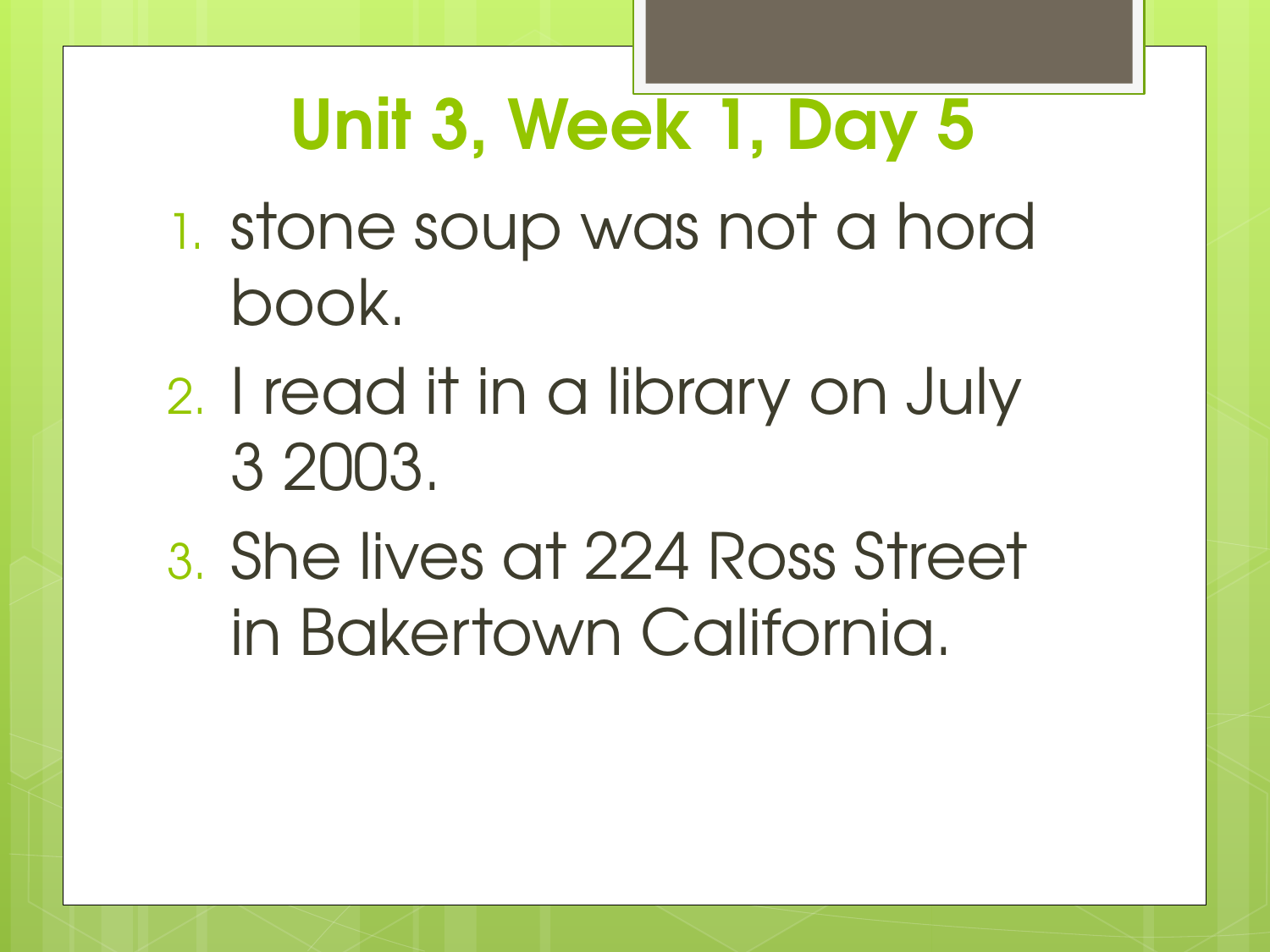

# Unit 3, Week 1, Day 5
stone soup was not a hord book.
I read it in a library on July 3 2003.
She lives at 224 Ross Street in Bakertown California.